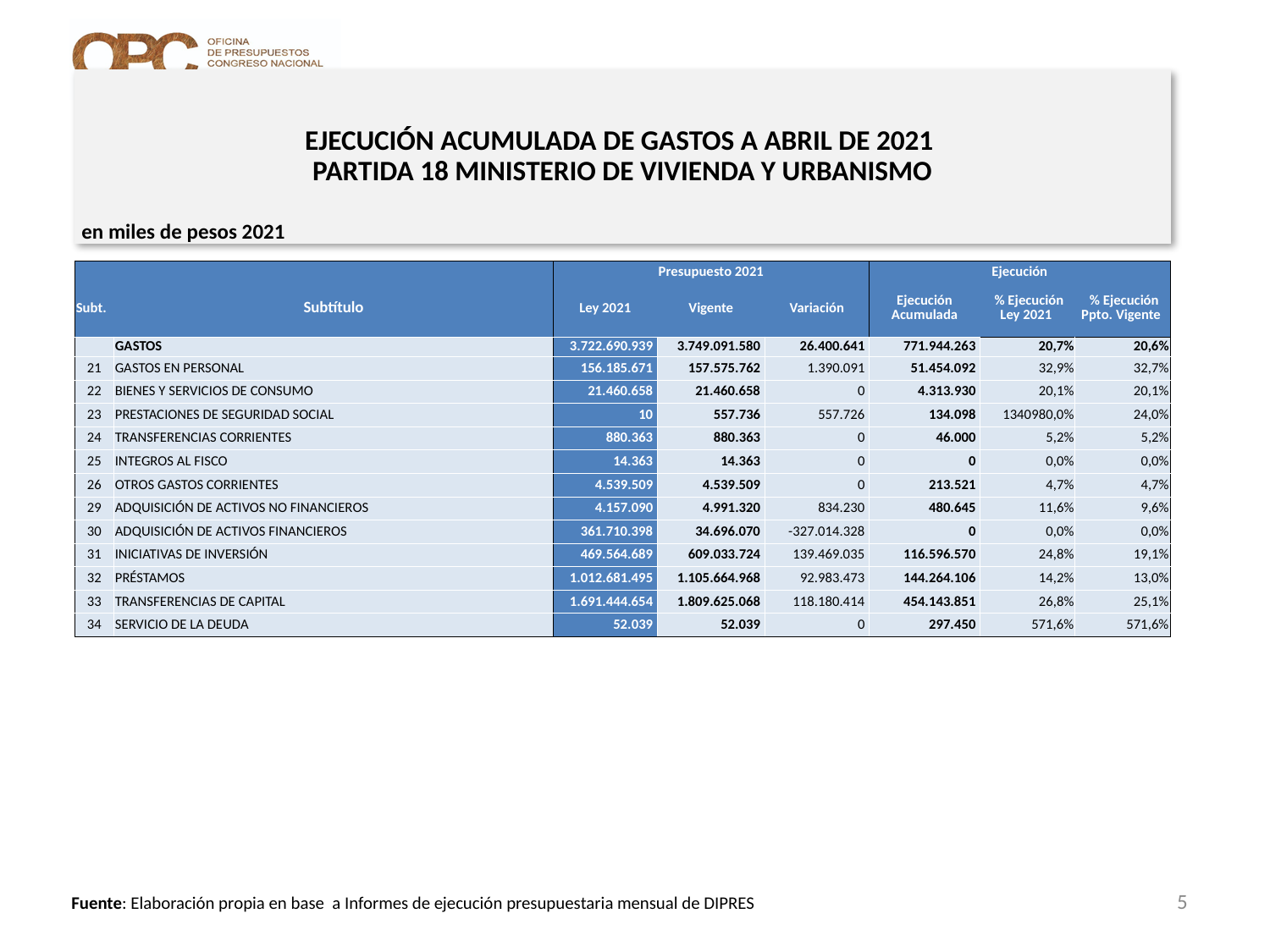

# EJECUCIÓN ACUMULADA DE GASTOS A ABRIL DE 2021 PARTIDA 18 MINISTERIO DE VIVIENDA Y URBANISMO
en miles de pesos 2021
|  |  | Presupuesto 2021 |  |  | Ejecución |  |  |
| --- | --- | --- | --- | --- | --- | --- | --- |
| Subt. | Subtítulo | Ley 2021 | Vigente | Variación | Ejecución Acumulada | % Ejecución Ley 2021 | % Ejecución Ppto. Vigente |
|  | GASTOS | 3.722.690.939 | 3.749.091.580 | 26.400.641 | 771.944.263 | 20,7% | 20,6% |
| 21 | GASTOS EN PERSONAL | 156.185.671 | 157.575.762 | 1.390.091 | 51.454.092 | 32,9% | 32,7% |
| 22 | BIENES Y SERVICIOS DE CONSUMO | 21.460.658 | 21.460.658 | 0 | 4.313.930 | 20,1% | 20,1% |
| 23 | PRESTACIONES DE SEGURIDAD SOCIAL | 10 | 557.736 | 557.726 | 134.098 | 1340980,0% | 24,0% |
| 24 | TRANSFERENCIAS CORRIENTES | 880.363 | 880.363 | 0 | 46.000 | 5,2% | 5,2% |
| 25 | INTEGROS AL FISCO | 14.363 | 14.363 | 0 | 0 | 0,0% | 0,0% |
| 26 | OTROS GASTOS CORRIENTES | 4.539.509 | 4.539.509 | 0 | 213.521 | 4,7% | 4,7% |
| 29 | ADQUISICIÓN DE ACTIVOS NO FINANCIEROS | 4.157.090 | 4.991.320 | 834.230 | 480.645 | 11,6% | 9,6% |
| 30 | ADQUISICIÓN DE ACTIVOS FINANCIEROS | 361.710.398 | 34.696.070 | -327.014.328 | 0 | 0,0% | 0,0% |
| 31 | INICIATIVAS DE INVERSIÓN | 469.564.689 | 609.033.724 | 139.469.035 | 116.596.570 | 24,8% | 19,1% |
| 32 | PRÉSTAMOS | 1.012.681.495 | 1.105.664.968 | 92.983.473 | 144.264.106 | 14,2% | 13,0% |
| 33 | TRANSFERENCIAS DE CAPITAL | 1.691.444.654 | 1.809.625.068 | 118.180.414 | 454.143.851 | 26,8% | 25,1% |
| 34 | SERVICIO DE LA DEUDA | 52.039 | 52.039 | 0 | 297.450 | 571,6% | 571,6% |
5